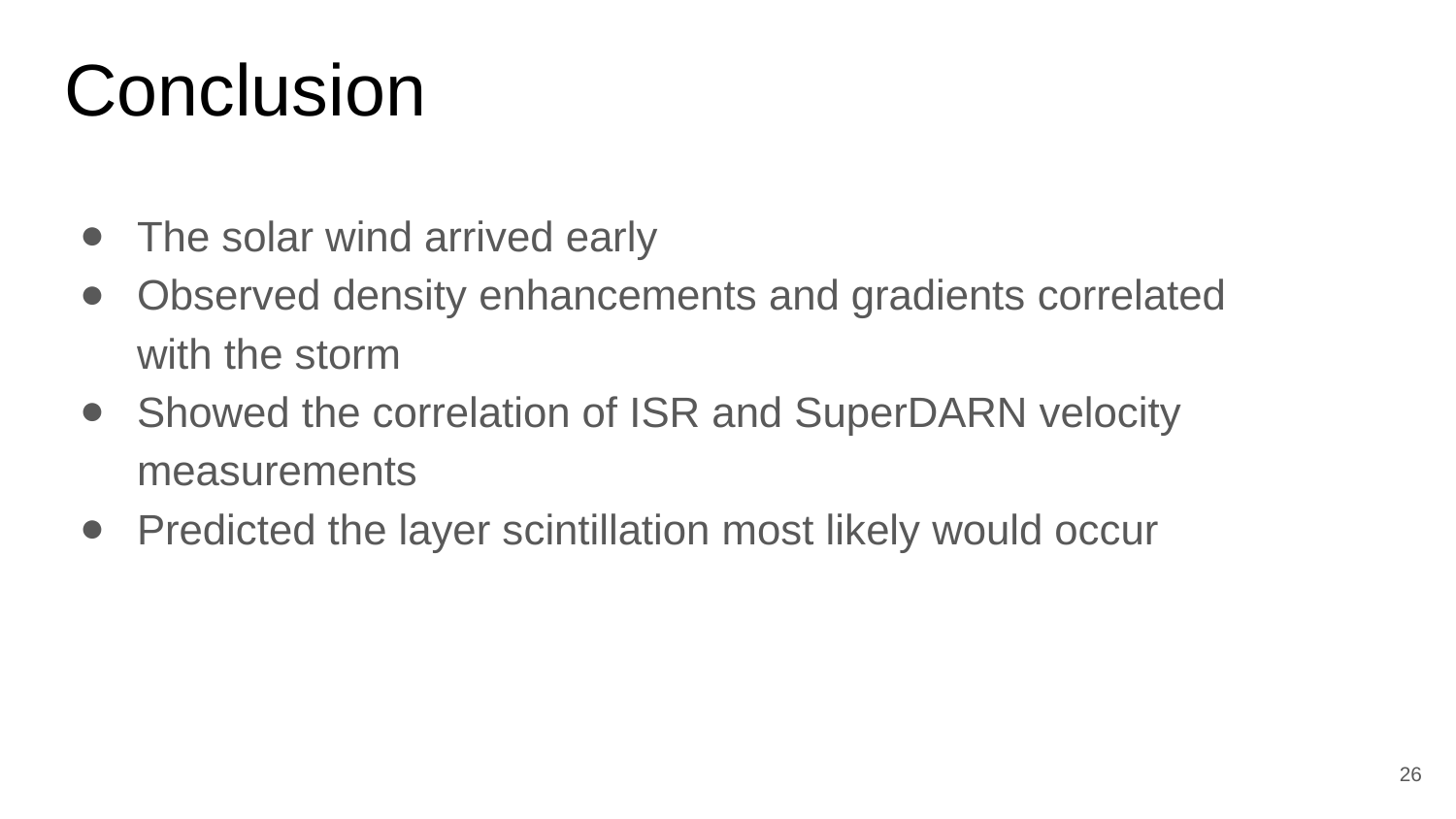

# Conclusion
The solar wind arrived early
Observed density enhancements and gradients correlated with the storm
Showed the correlation of ISR and SuperDARN velocity measurements
Predicted the layer scintillation most likely would occur

26